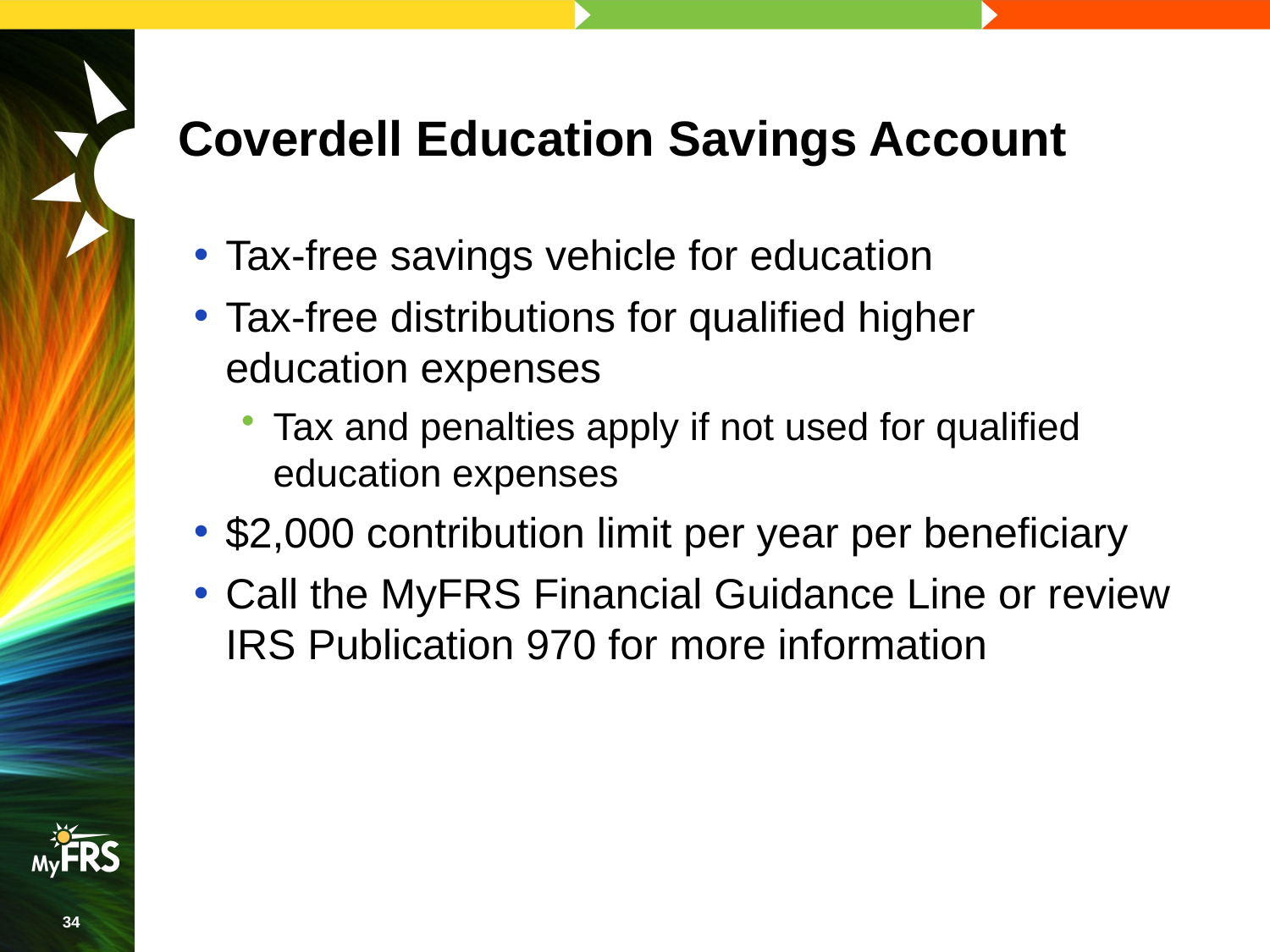

# Coverdell Education Savings Account
Tax-free savings vehicle for education
Tax-free distributions for qualified higher          education expenses
Tax and penalties apply if not used for qualified          education expenses
$2,000 contribution limit per year per beneficiary
Call the MyFRS Financial Guidance Line or review IRS Publication 970 for more information

34